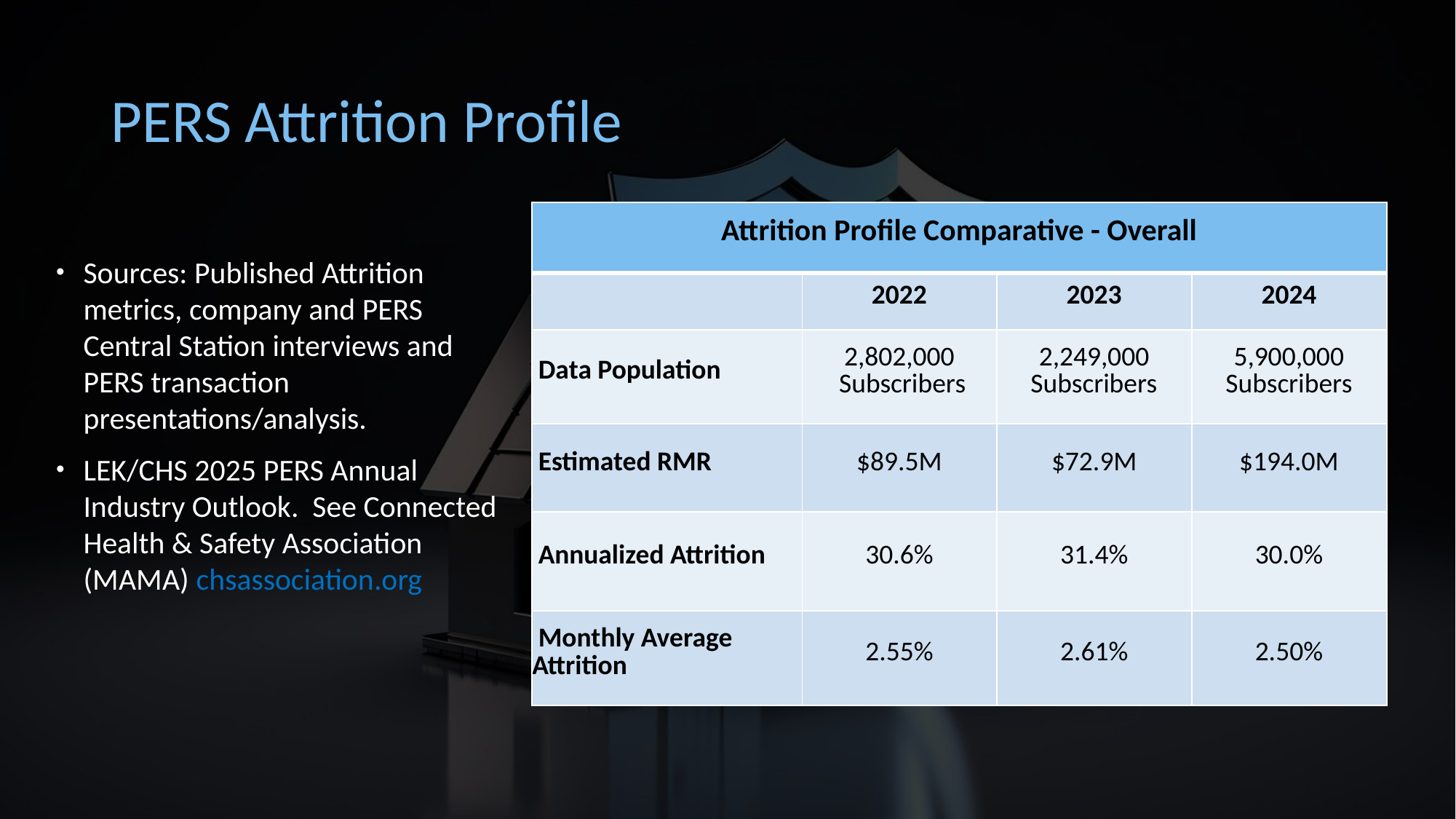

# PERS Attrition Profile
| Attrition Profile Comparative - Overall |  |  |  |
| --- | --- | --- | --- |
|  | 2022 | 2023 | 2024 |
| Data Population | 2,802,000 Subscribers | 2,249,000 Subscribers | 5,900,000 Subscribers |
| Estimated RMR | $89.5M | $72.9M | $194.0M |
| Annualized Attrition | 30.6% | 31.4% | 30.0% |
| Monthly Average Attrition | 2.55% | 2.61% | 2.50% |
Sources: Published Attrition metrics, company and PERS Central Station interviews and PERS transaction presentations/analysis.
LEK/CHS 2025 PERS Annual Industry Outlook.  See Connected Health & Safety Association (MAMA) chsassociation.org